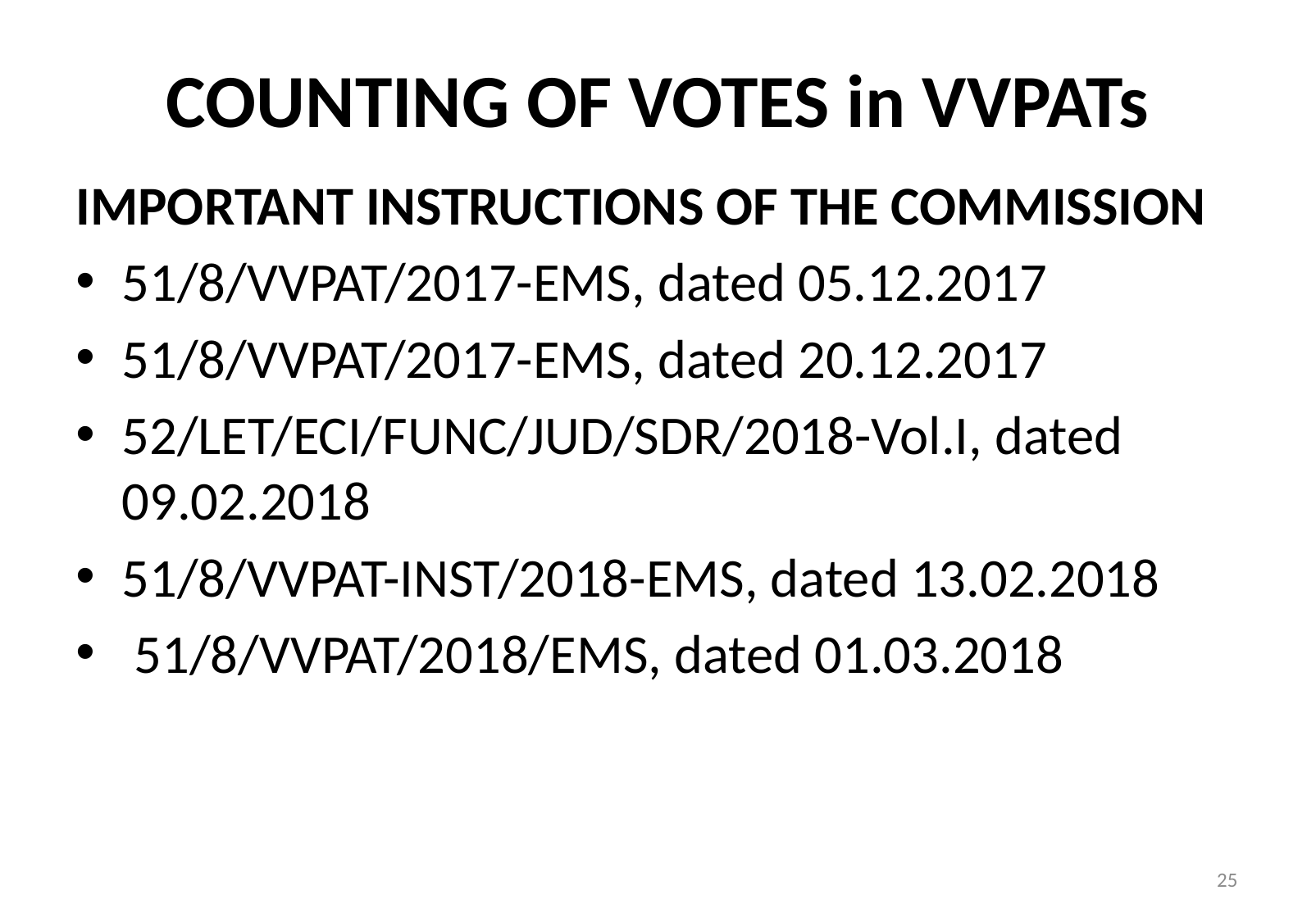

# COUNTING OF VOTES in VVPATs
IMPORTANT INSTRUCTIONS OF THE COMMISSION
51/8/VVPAT/2017-EMS, dated 05.12.2017
51/8/VVPAT/2017-EMS, dated 20.12.2017
52/LET/ECI/FUNC/JUD/SDR/2018-Vol.I, dated 09.02.2018
51/8/VVPAT-INST/2018-EMS, dated 13.02.2018
 51/8/VVPAT/2018/EMS, dated 01.03.2018

25